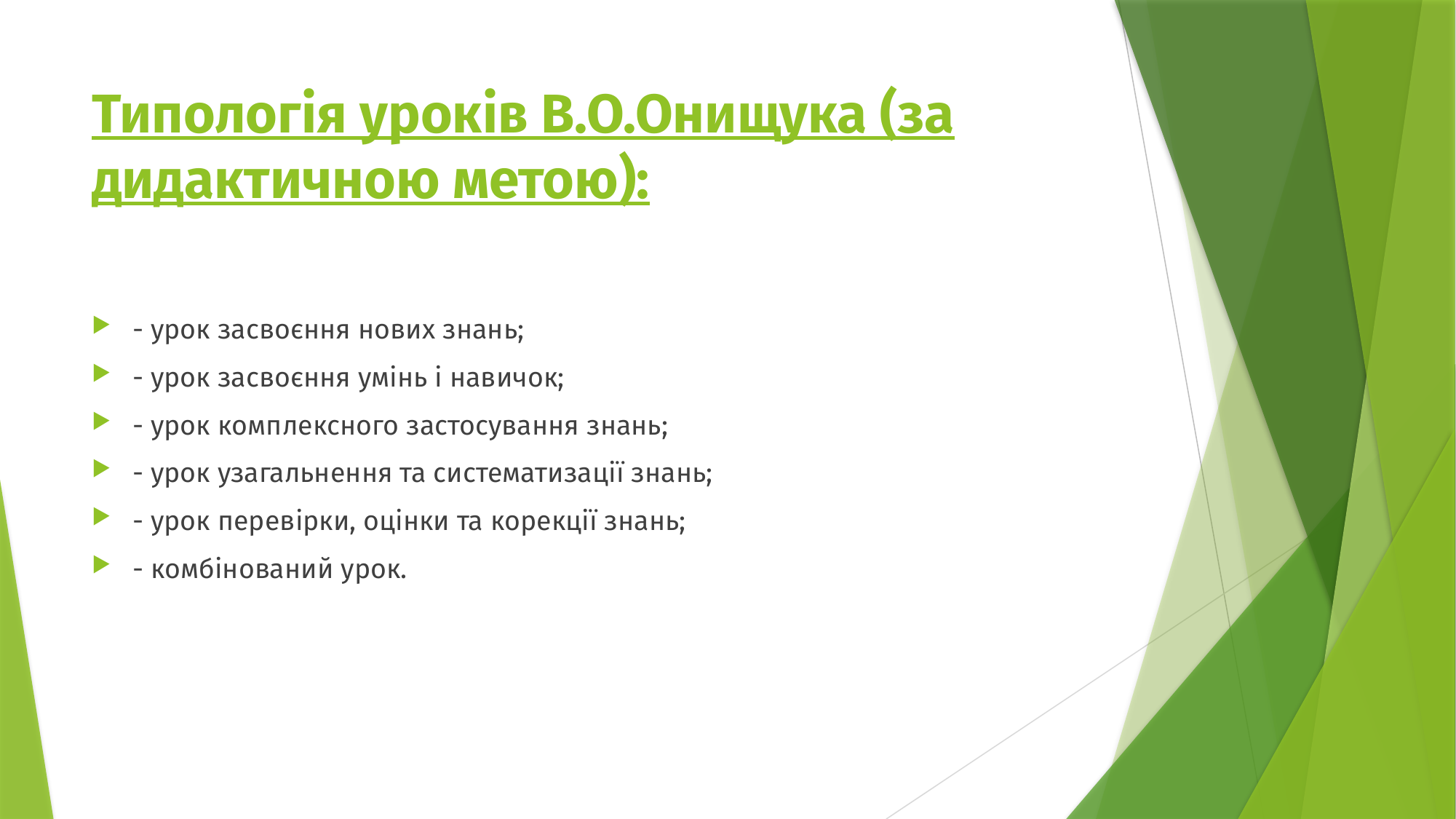

# Типологія уроків В.О.Онищука (за дидактичною метою):

- урок засвоєння нових знань;
- урок засвоєння умінь і навичок;
- урок комплексного застосування знань;
- урок узагальнення та систематизації знань;
- урок перевірки, оцінки та корекції знань;
- комбінований урок.